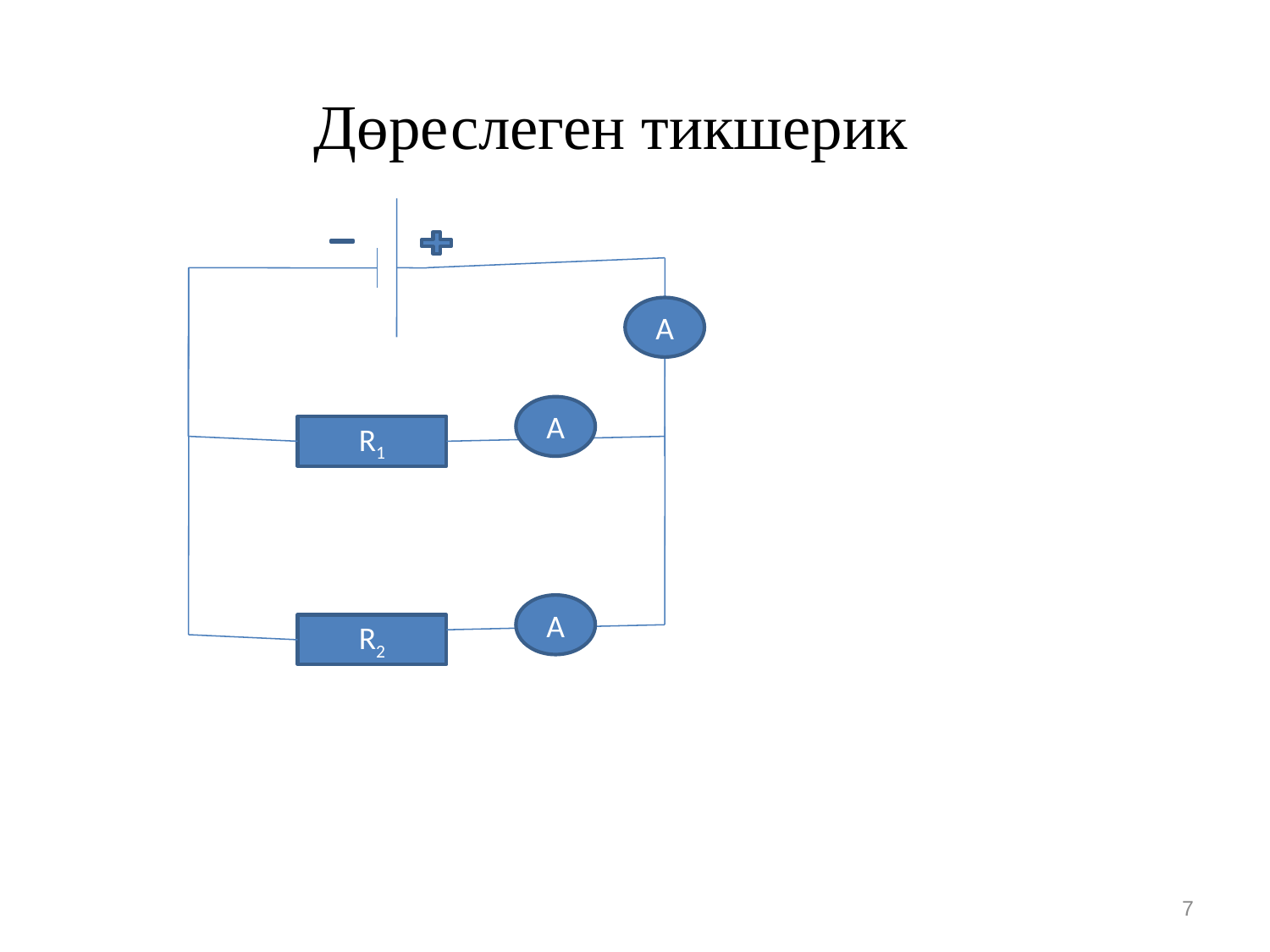

# Дөреслеген тикшерик

А
А
R1
А

R2

7